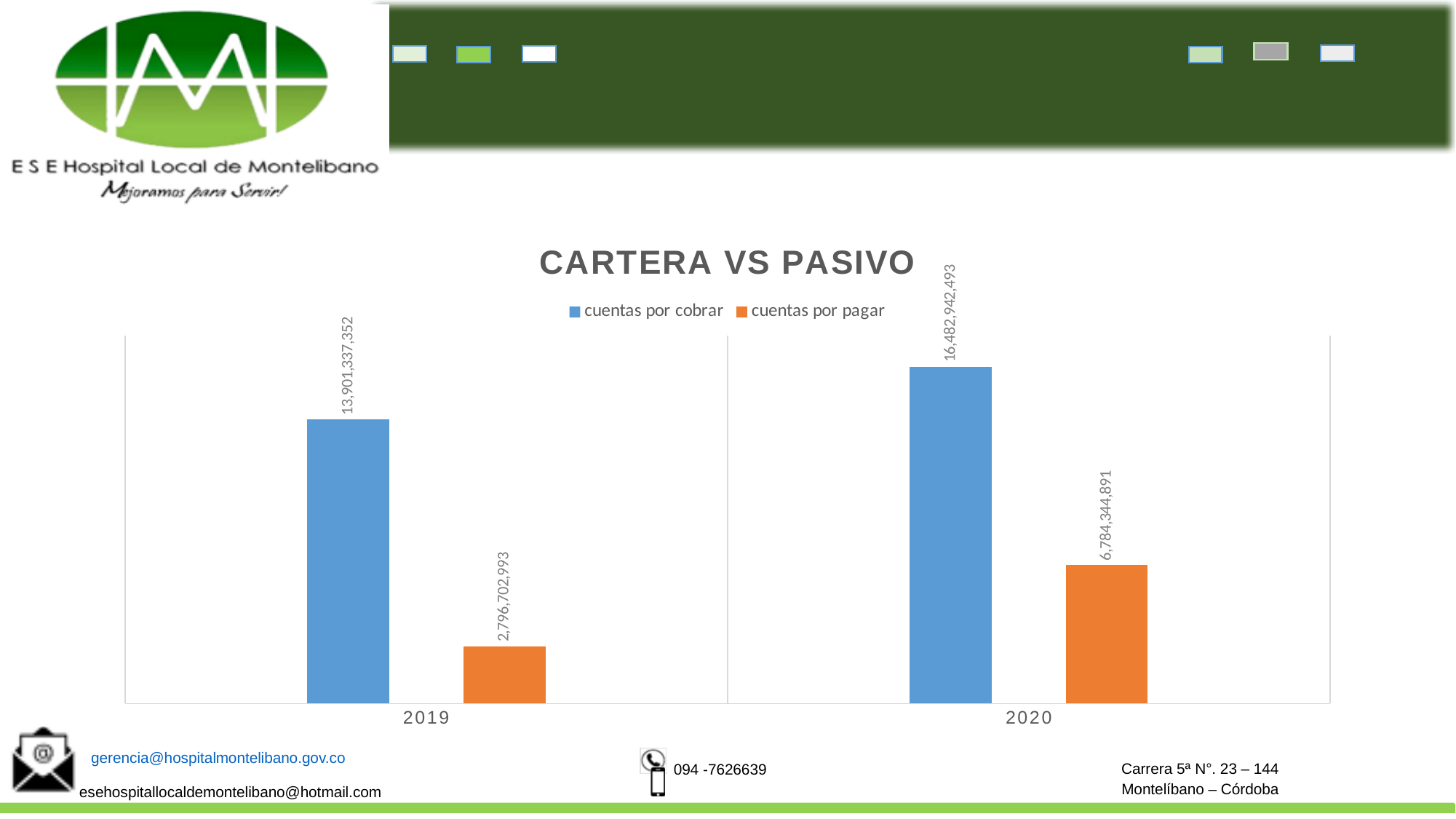

### Chart: CARTERA VS PASIVO

| Category | cuentas por cobrar | cuentas por pagar |
|---|---|---|
| 2019 | 13901337352.0 | 2796702993.0 |
| 2020 | 16482942493.0 | 6784344891.0 |